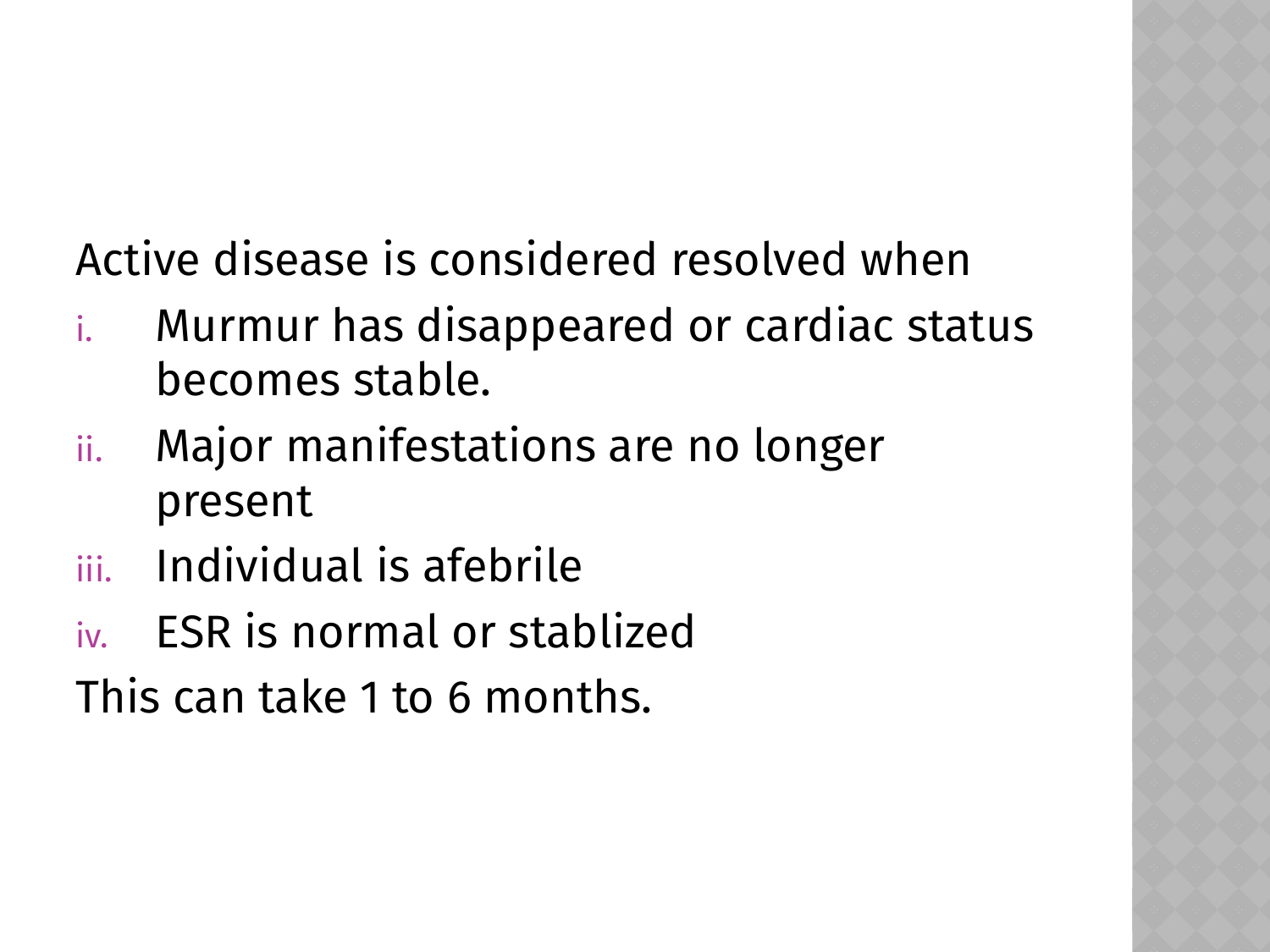

#
Active disease is considered resolved when
Murmur has disappeared or cardiac status becomes stable.
Major manifestations are no longer present
Individual is afebrile
ESR is normal or stablized
This can take 1 to 6 months.